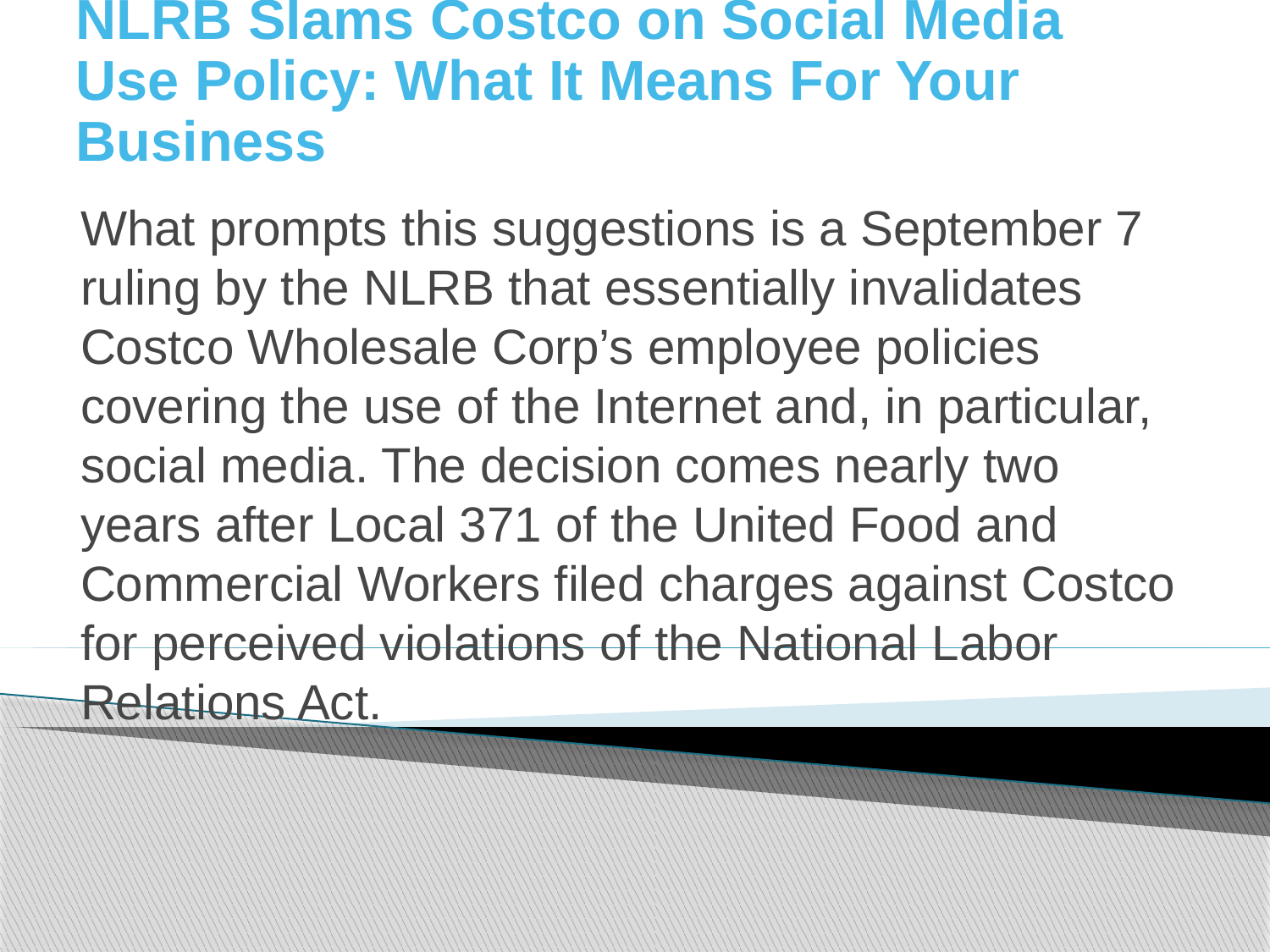

# NLRB Slams Costco on Social Media Use Policy: What It Means For Your Business
What prompts this suggestions is a September 7 ruling by the NLRB that essentially invalidates Costco Wholesale Corp’s employee policies covering the use of the Internet and, in particular, social media. The decision comes nearly two years after Local 371 of the United Food and Commercial Workers filed charges against Costco for perceived violations of the National Labor Relations Act.